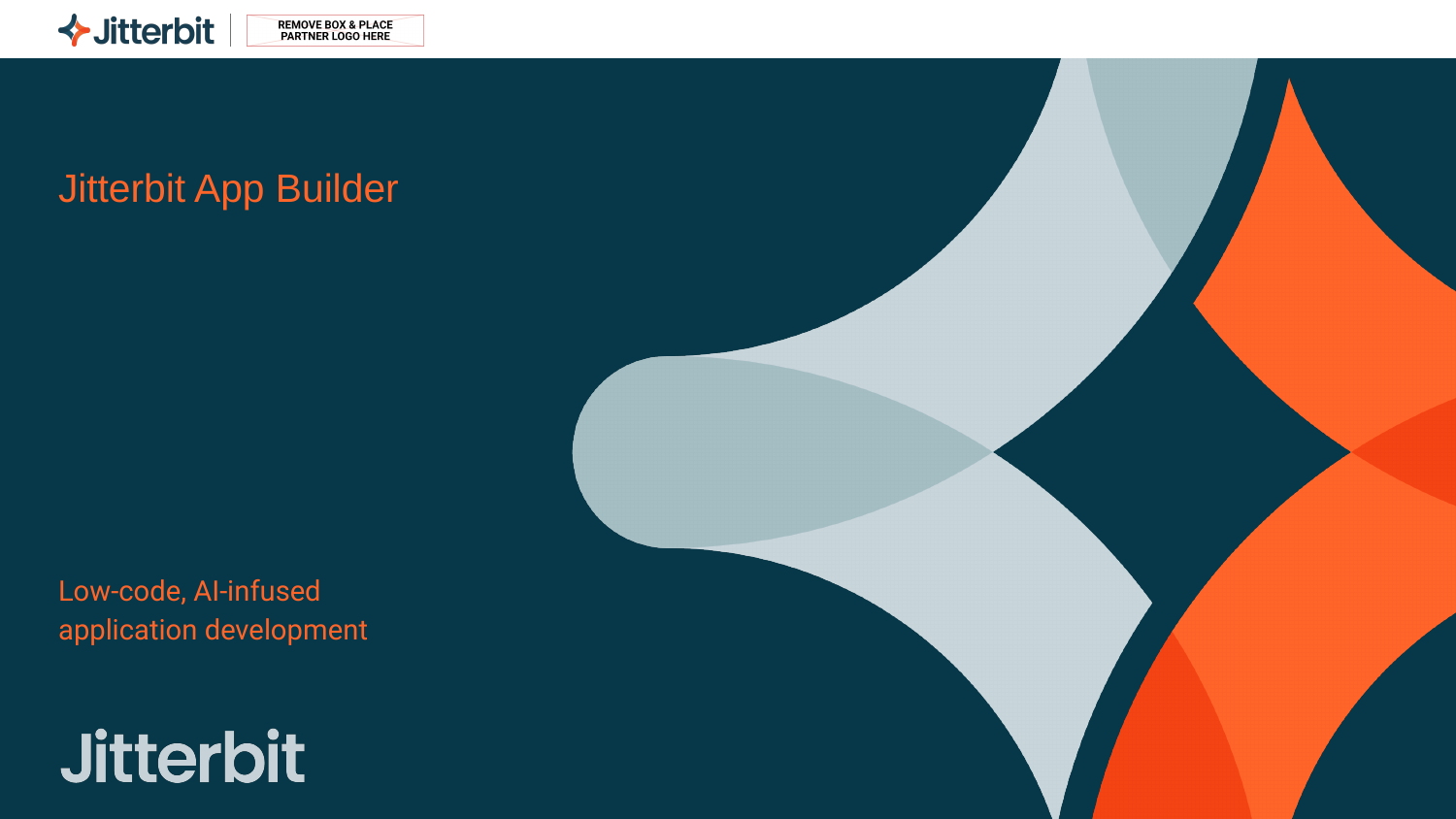

Jitterbit App Builder

DRAFT
Low-code, AI-infused
application development